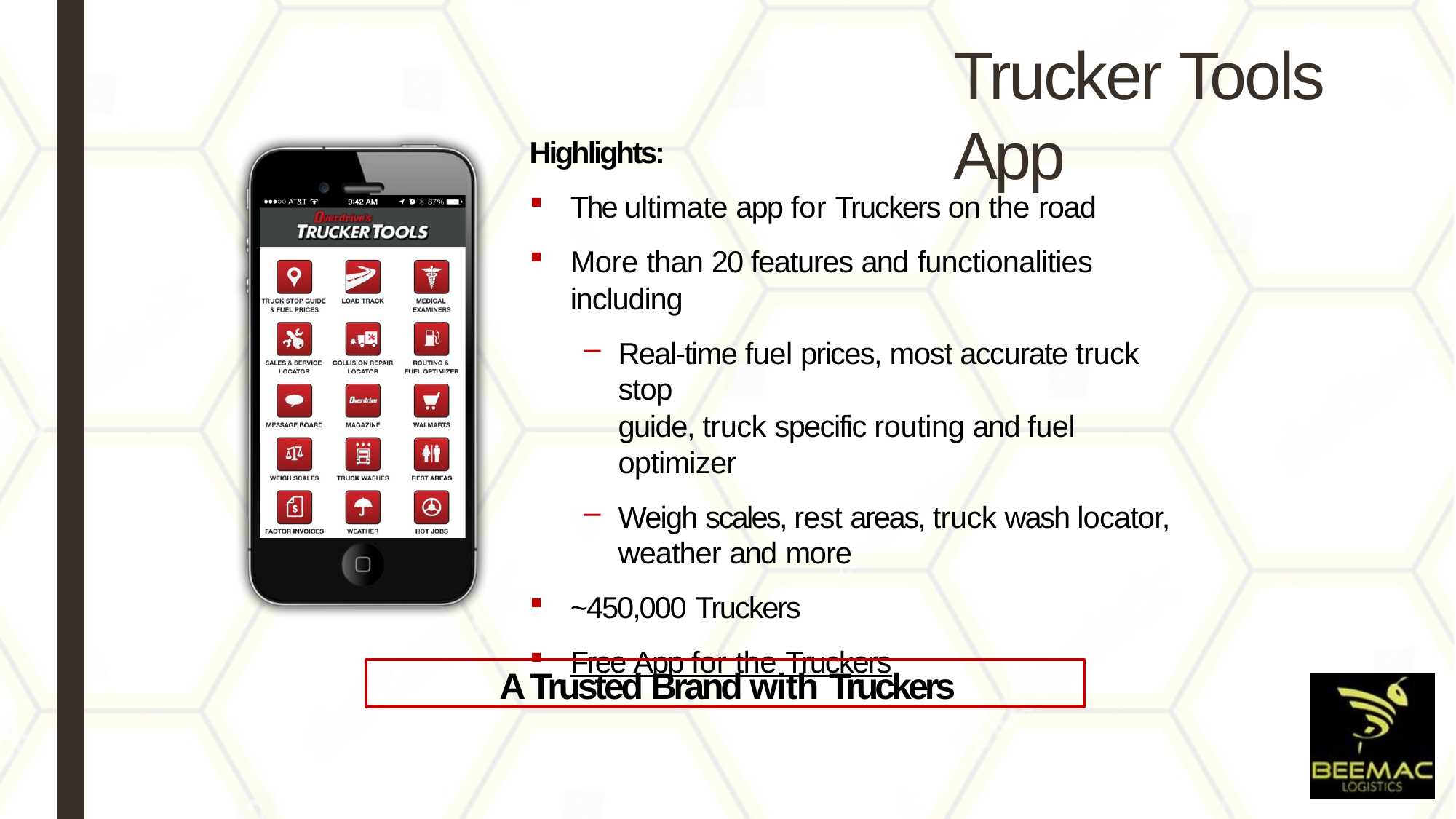

# Trucker Tools App
Highlights:
The ultimate app for Truckers on the road
More than 20 features and functionalities  including
Real-time fuel prices, most accurate truck stop
guide, truck specific routing and fuel optimizer
Weigh scales, rest areas, truck wash locator,  weather and more
~450,000 Truckers
Free App for the Truckers

A Trusted Brand with Truckers